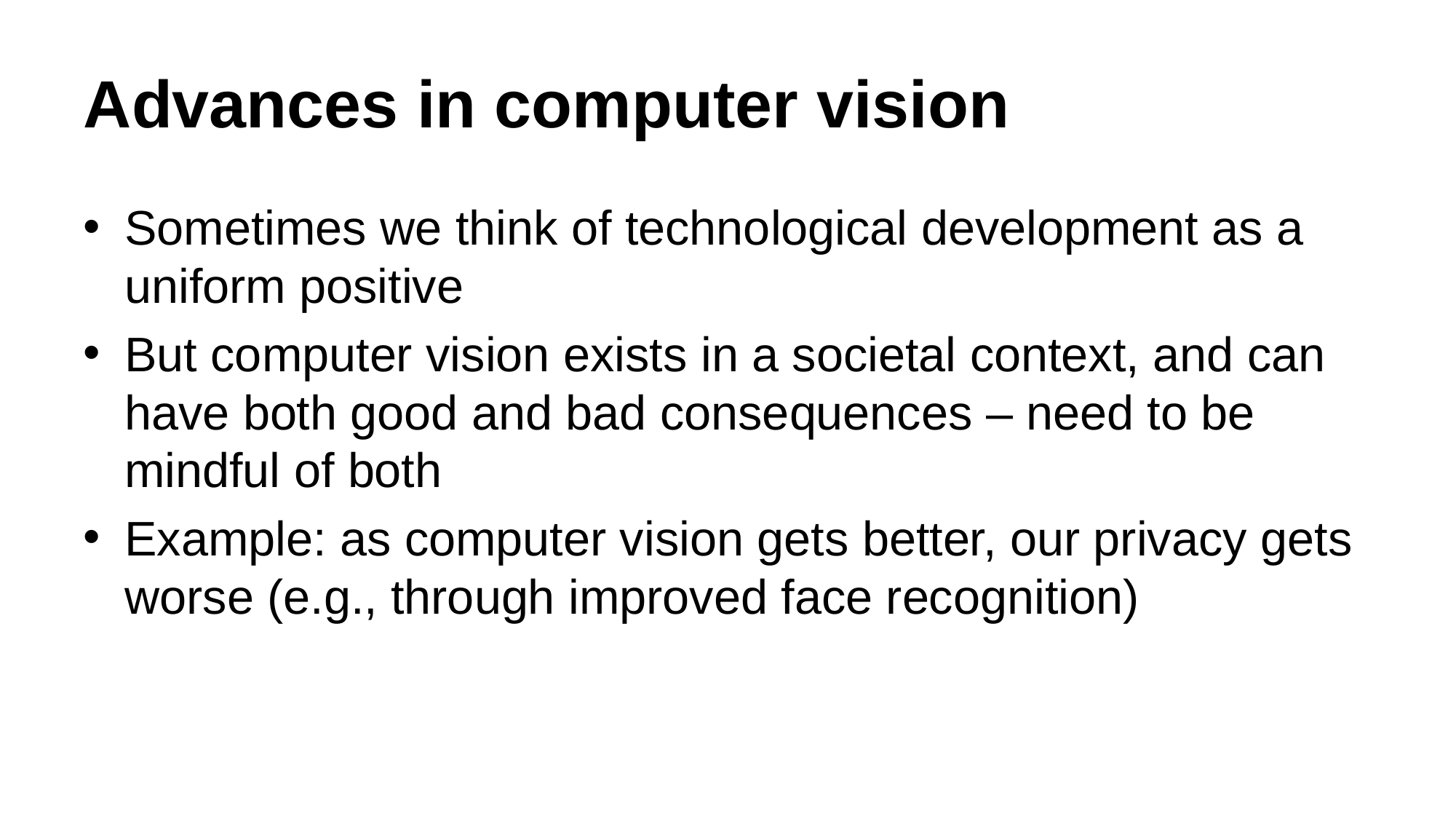

# Advances in computer vision
Sometimes we think of technological development as a uniform positive
But computer vision exists in a societal context, and can have both good and bad consequences – need to be mindful of both
Example: as computer vision gets better, our privacy gets worse (e.g., through improved face recognition)